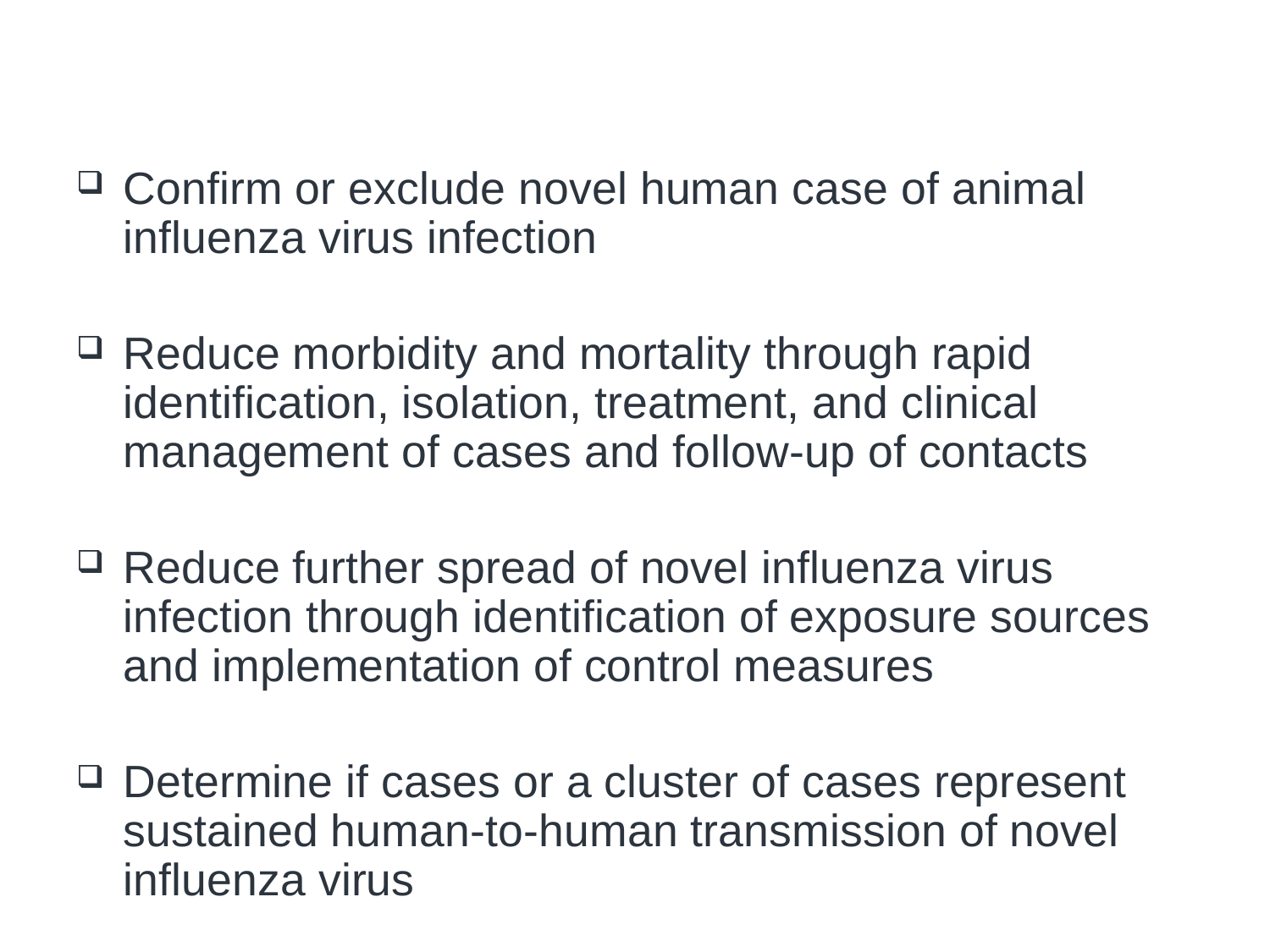

# Objectives of Case Investigation
Confirm or exclude novel human case of animal influenza virus infection

Reduce morbidity and mortality through rapid identification, isolation, treatment, and clinical management of cases and follow-up of contacts

Reduce further spread of novel influenza virus infection through identification of exposure sources and implementation of control measures

Determine if cases or a cluster of cases represent sustained human-to-human transmission of novel influenza virus